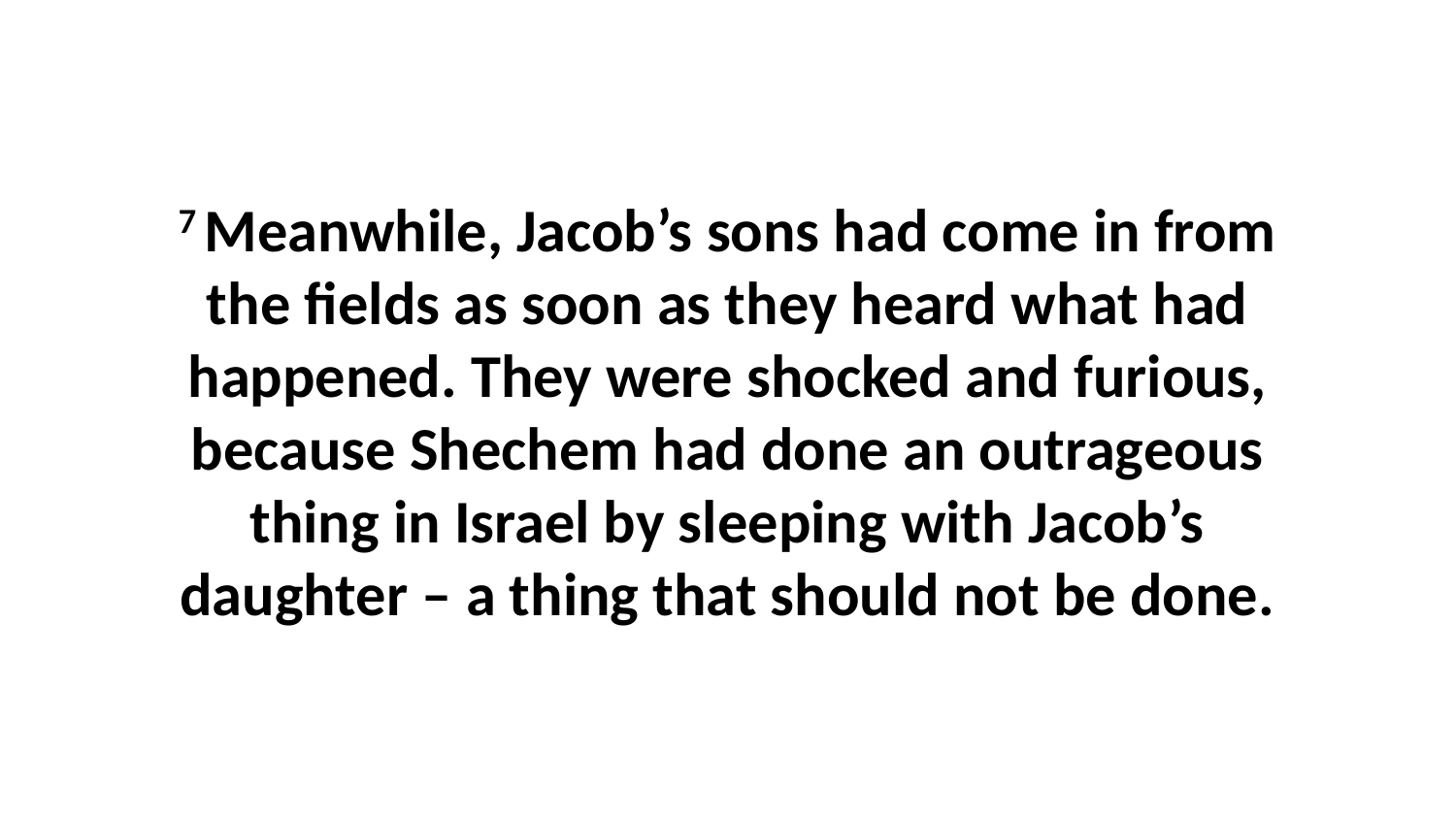

7 Meanwhile, Jacob’s sons had come in from the fields as soon as they heard what had happened. They were shocked and furious, because Shechem had done an outrageous thing in Israel by sleeping with Jacob’s daughter – a thing that should not be done.